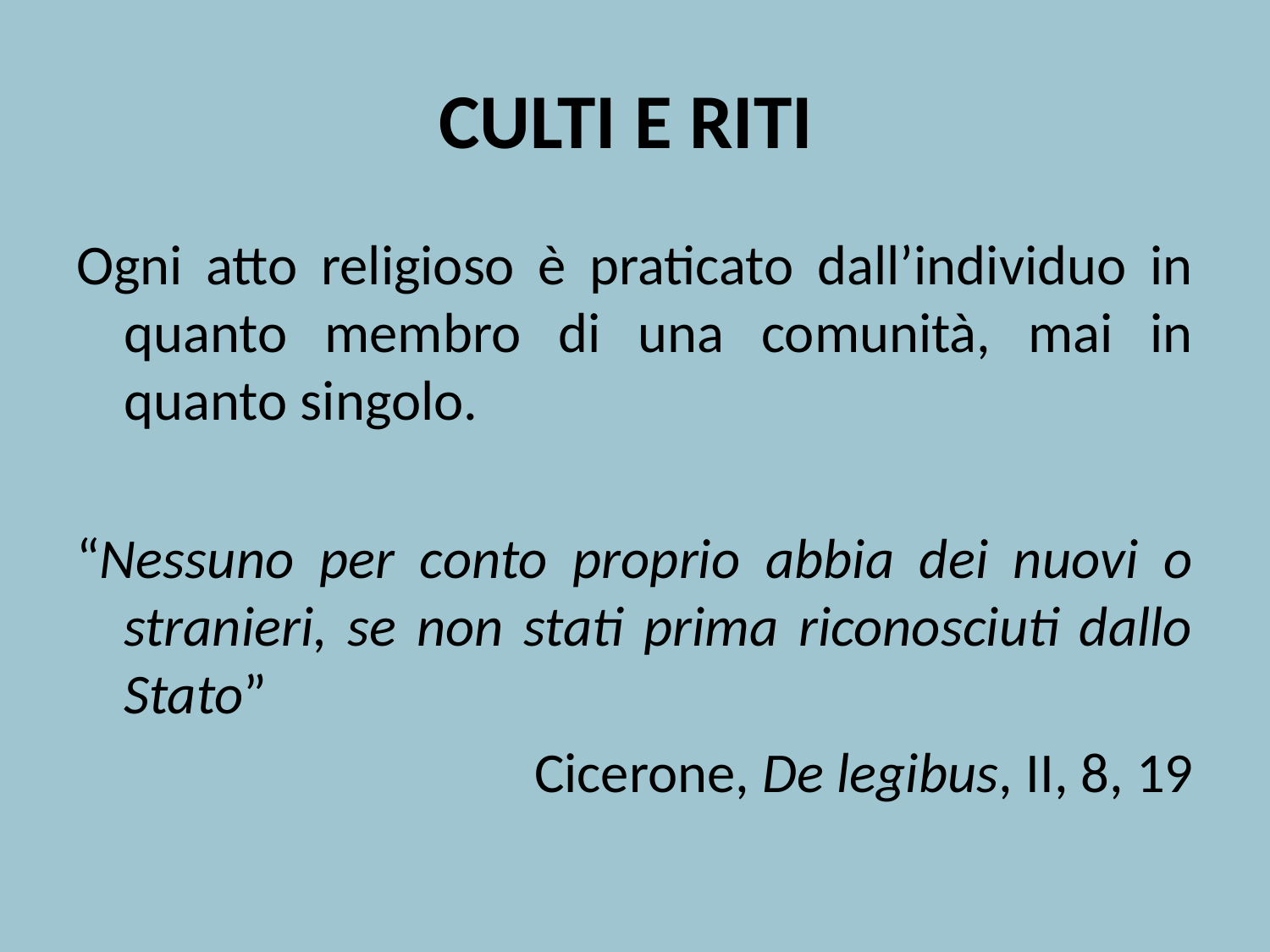

# CULTI E RITI
Ogni atto religioso è praticato dall’individuo in quanto membro di una comunità, mai in quanto singolo.

“Nessuno per conto proprio abbia dei nuovi o stranieri, se non stati prima riconosciuti dallo Stato”
Cicerone, De legibus, II, 8, 19